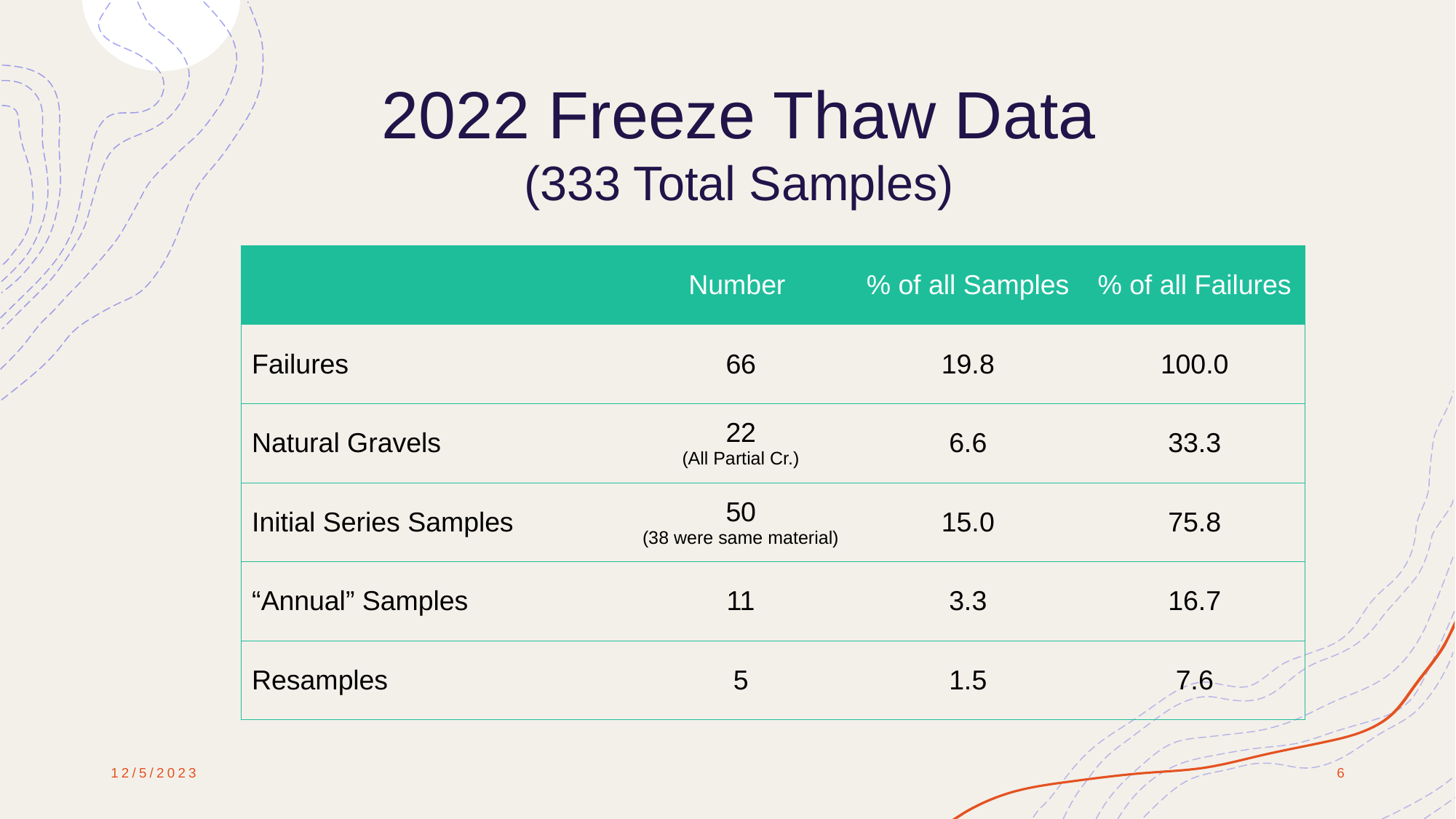

# 2022 Freeze Thaw Data (333 Total Samples)
|  | Number | % of all Samples | % of all Failures |
| --- | --- | --- | --- |
| Failures | 66 | 19.8 | 100.0 |
| Natural Gravels | 22 (All Partial Cr.) | 6.6 | 33.3 |
| Initial Series Samples | 50 (38 were same material) | 15.0 | 75.8 |
| “Annual” Samples | 11 | 3.3 | 16.7 |
| Resamples | 5 | 1.5 | 7.6 |
12/5/2023
6